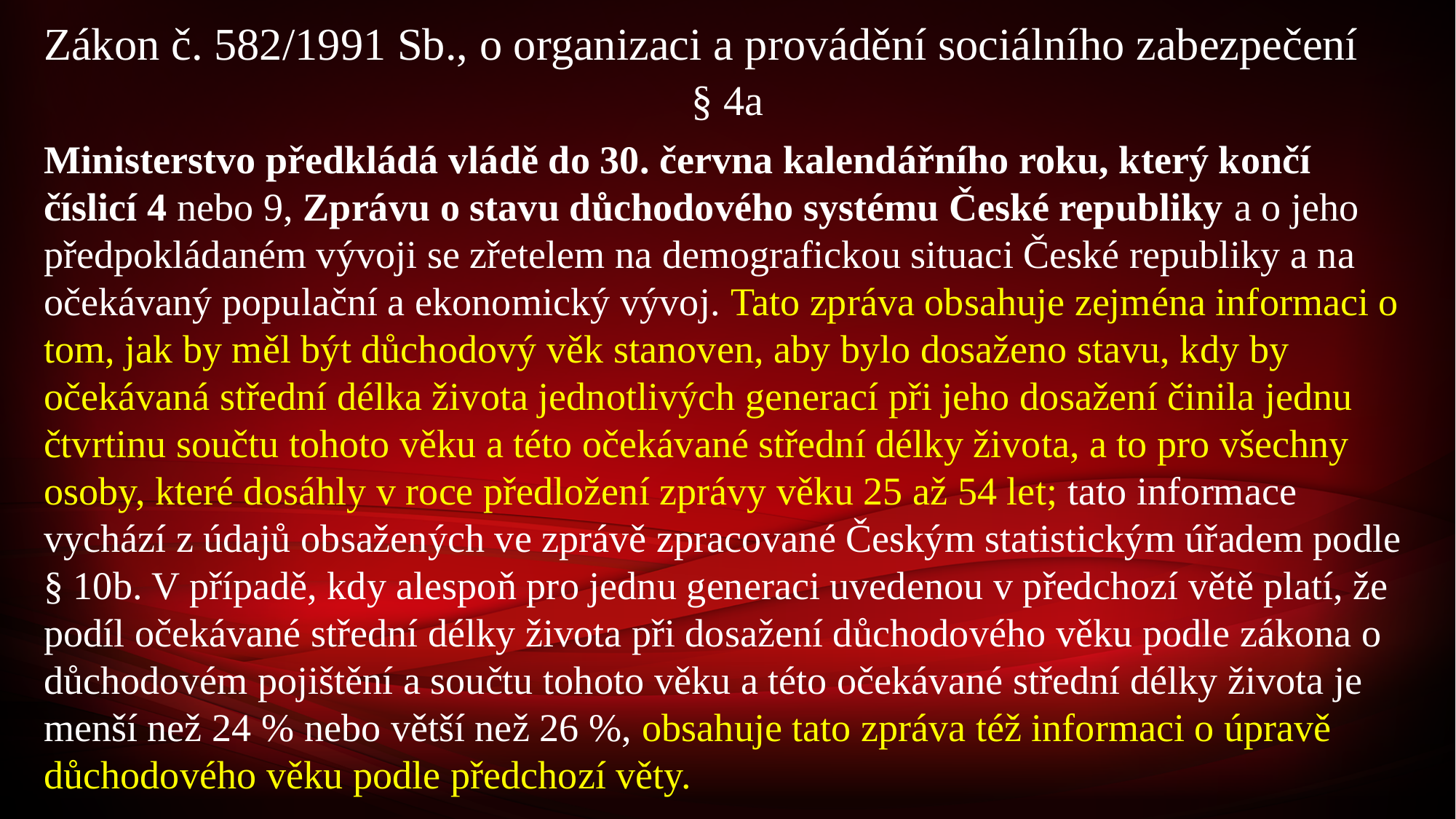

Zákon č. 582/1991 Sb., o organizaci a provádění sociálního zabezpečení
§ 4a

Ministerstvo předkládá vládě do 30. června kalendářního roku, který končí číslicí 4 nebo 9, Zprávu o stavu důchodového systému České republiky a o jeho předpokládaném vývoji se zřetelem na demografickou situaci České republiky a na očekávaný populační a ekonomický vývoj. Tato zpráva obsahuje zejména informaci o tom, jak by měl být důchodový věk stanoven, aby bylo dosaženo stavu, kdy by očekávaná střední délka života jednotlivých generací při jeho dosažení činila jednu čtvrtinu součtu tohoto věku a této očekávané střední délky života, a to pro všechny osoby, které dosáhly v roce předložení zprávy věku 25 až 54 let; tato informace vychází z údajů obsažených ve zprávě zpracované Českým statistickým úřadem podle § 10b. V případě, kdy alespoň pro jednu generaci uvedenou v předchozí větě platí, že podíl očekávané střední délky života při dosažení důchodového věku podle zákona o důchodovém pojištění a součtu tohoto věku a této očekávané střední délky života je menší než 24 % nebo větší než 26 %, obsahuje tato zpráva též informaci o úpravě důchodového věku podle předchozí věty.